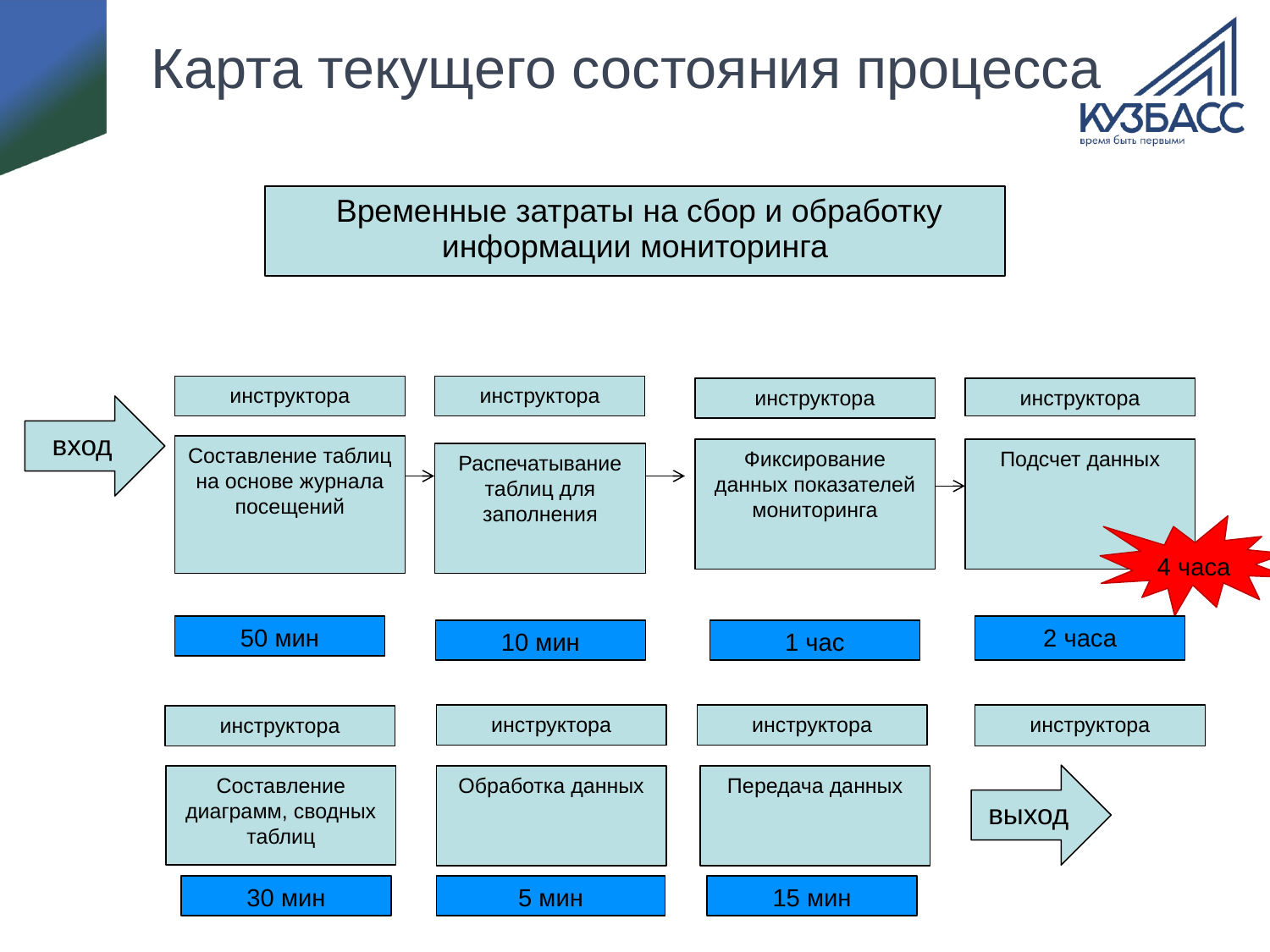

# Карта текущего состояния процесса
 Временные затраты на сбор и обработку информации мониторинга
инструктора
инструктора
инструктора
инструктора
вход
Составление таблиц на основе журнала посещений
Фиксирование данных показателей мониторинга
Подсчет данных
Распечатывание таблиц для заполнения
4 часа
50 мин
2 часа
1 час
10 мин
инструктора
инструктора
инструктора
инструктора
выход
Составление диаграмм, сводных таблиц
Обработка данных
Передача данных
30 мин
5 мин
15 мин